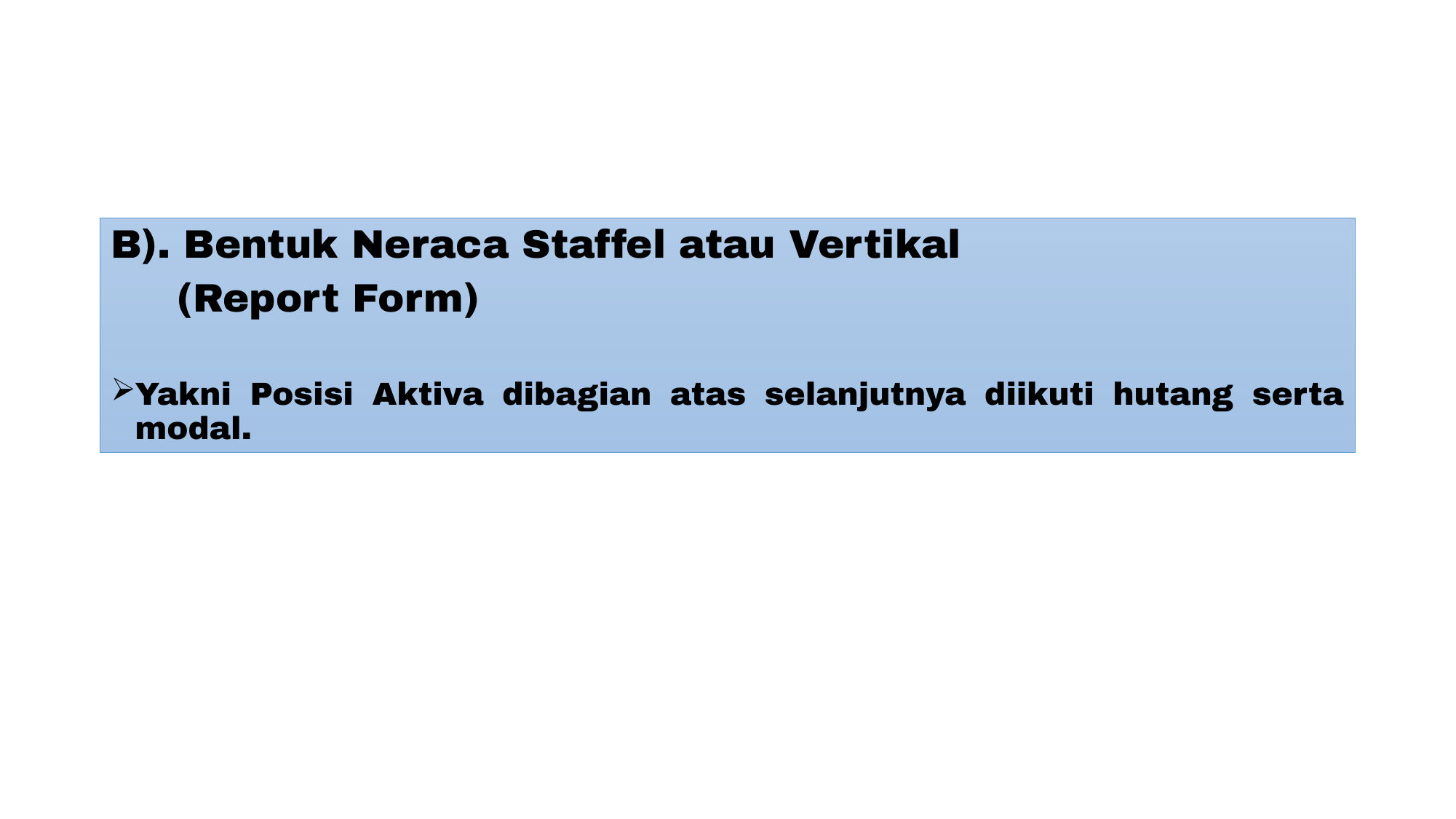

B). Bentuk Neraca Staffel atau Vertikal
     (Report Form)

Yakni Posisi Aktiva dibagian atas selanjutnya diikuti hutang serta modal.